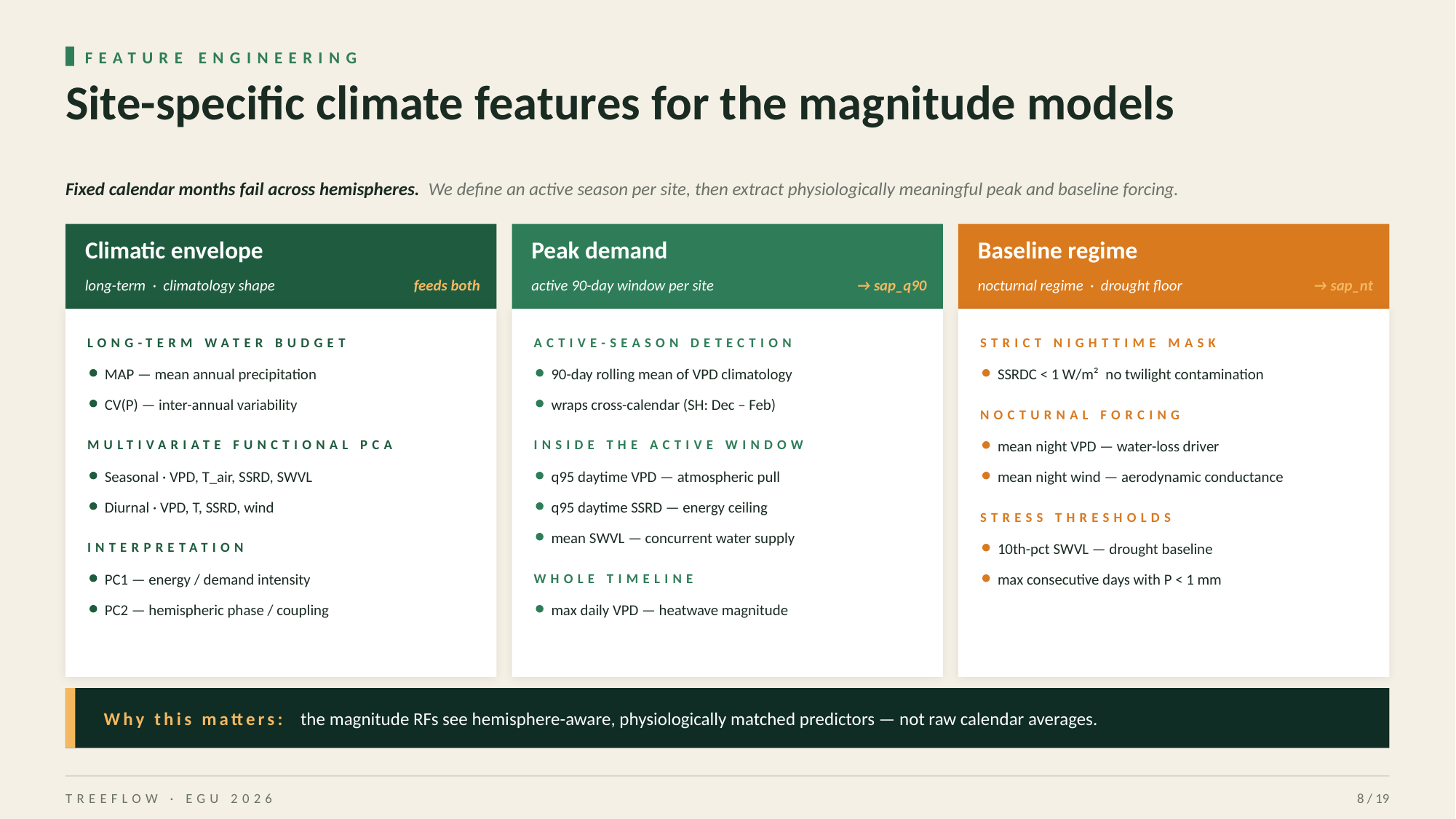

FEATURE ENGINEERING

Site-specific climate features for the magnitude models
Fixed calendar months fail across hemispheres.  We define an active season per site, then extract physiologically meaningful peak and baseline forcing.

Climatic envelope
Peak demand
Baseline regime
long-term  ·  climatology shape
feeds both
active 90-day window per site
→ sap_q90
nocturnal regime  ·  drought floor
→ sap_nt

LONG-TERM WATER BUDGET
ACTIVE-SEASON DETECTION
STRICT NIGHTTIME MASK
MAP — mean annual precipitation
90-day rolling mean of VPD climatology
SSRDC < 1 W/m²  no twilight contamination

CV(P) — inter-annual variability
wraps cross-calendar (SH: Dec – Feb)

NOCTURNAL FORCING
MULTIVARIATE FUNCTIONAL PCA
INSIDE THE ACTIVE WINDOW
mean night VPD — water-loss driver

Seasonal · VPD, T_air, SSRD, SWVL
q95 daytime VPD — atmospheric pull
mean night wind — aerodynamic conductance

Diurnal · VPD, T, SSRD, wind
q95 daytime SSRD — energy ceiling

STRESS THRESHOLDS
mean SWVL — concurrent water supply
INTERPRETATION

10th-pct SWVL — drought baseline

PC1 — energy / demand intensity
WHOLE TIMELINE
max consecutive days with P < 1 mm

PC2 — hemispheric phase / coupling
max daily VPD — heatwave magnitude

Why this matters:  the magnitude RFs see hemisphere-aware, physiologically matched predictors — not raw calendar averages.

TREEFLOW · EGU 2026
8 / 19